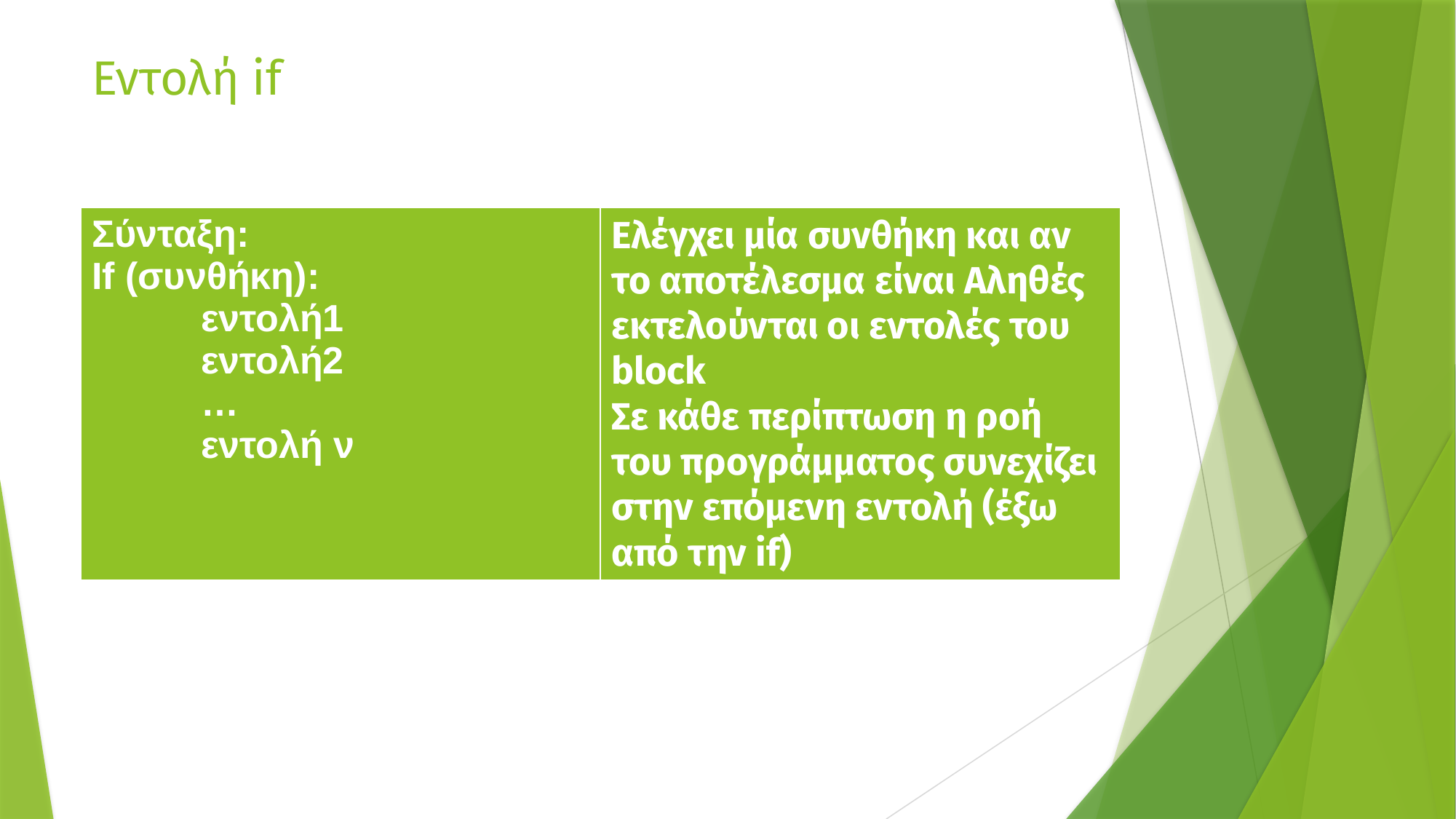

# Εντολή if

| Σύνταξη: If (συνθήκη): εντολή1 εντολή2 … εντολή ν | Ελέγχει μία συνθήκη και αν το αποτέλεσμα είναι Αληθές εκτελούνται οι εντολές του block Σε κάθε περίπτωση η ροή του προγράμματος συνεχίζει στην επόμενη εντολή (έξω από την if) |
| --- | --- |